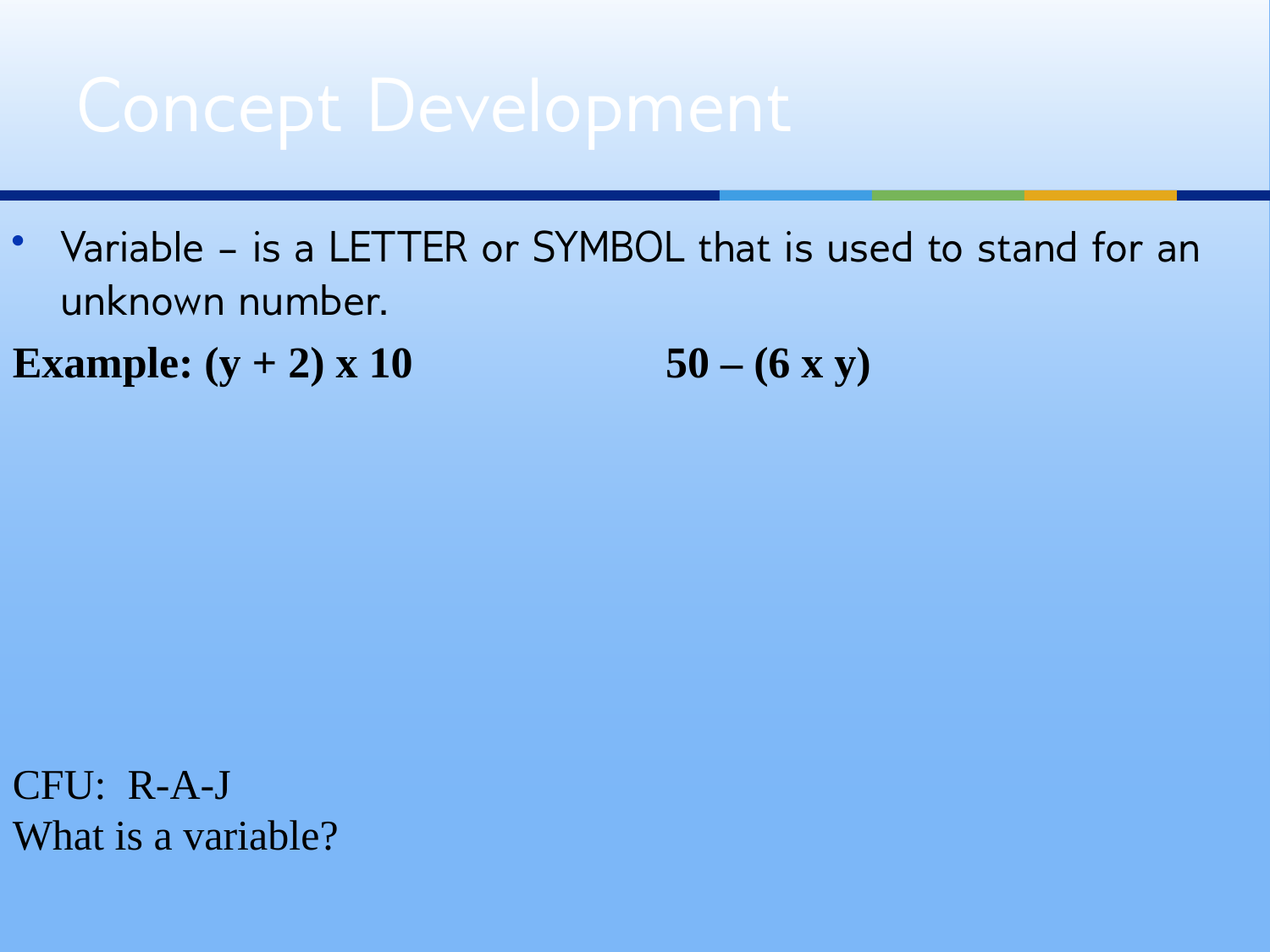

# Concept Development
Variable – is a LETTER or SYMBOL that is used to stand for an unknown number.

Example: (y + 2) x 10                       50 – (6 x y)

CFU:  R-A-J
What is a variable?